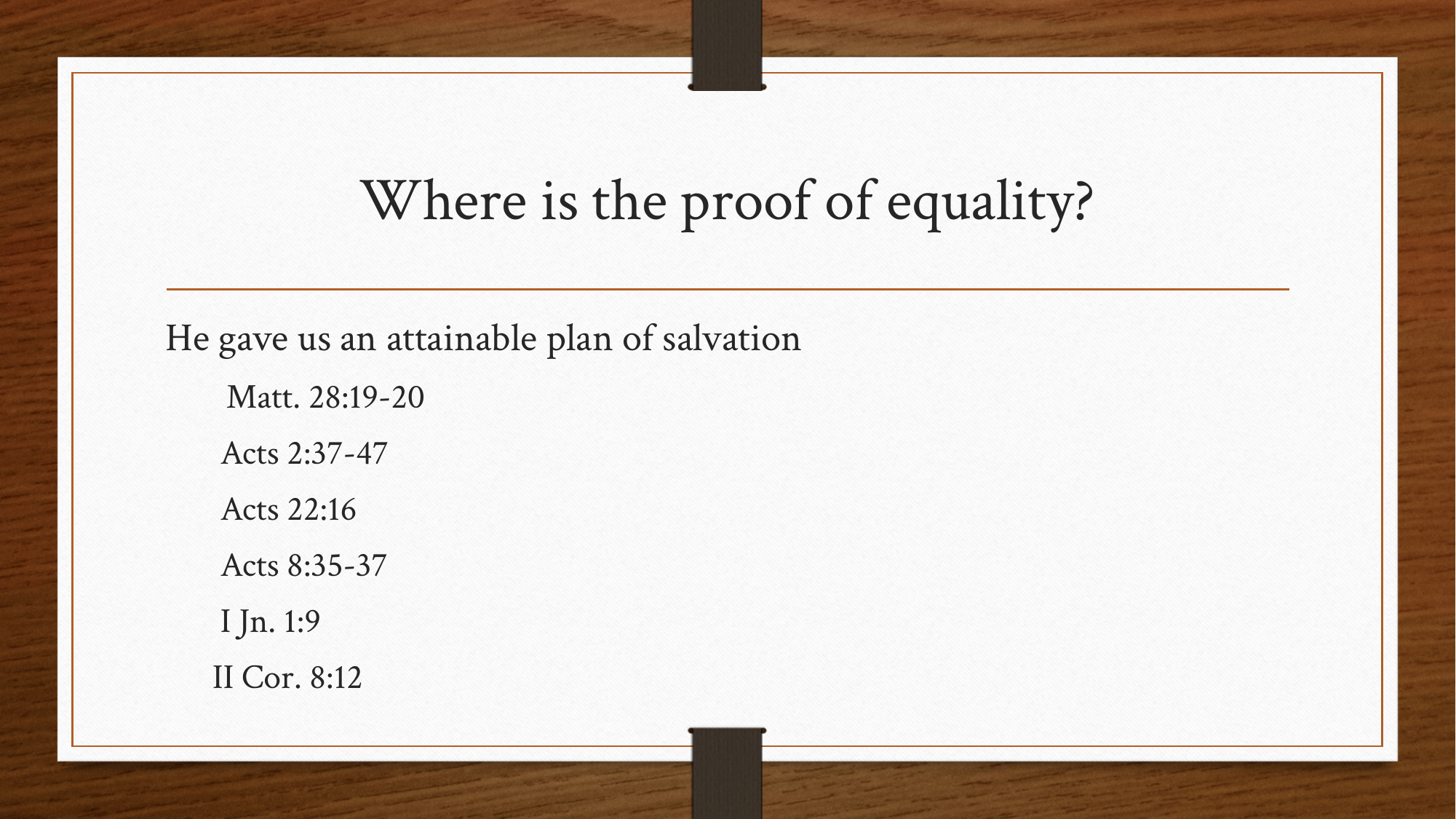

# Where is the proof of equality?
He gave us an attainable plan of salvation
         Matt. 28:19-20
       Acts 2:37-47
       Acts 22:16
       Acts 8:35-37
       I Jn. 1:9
      II Cor. 8:12